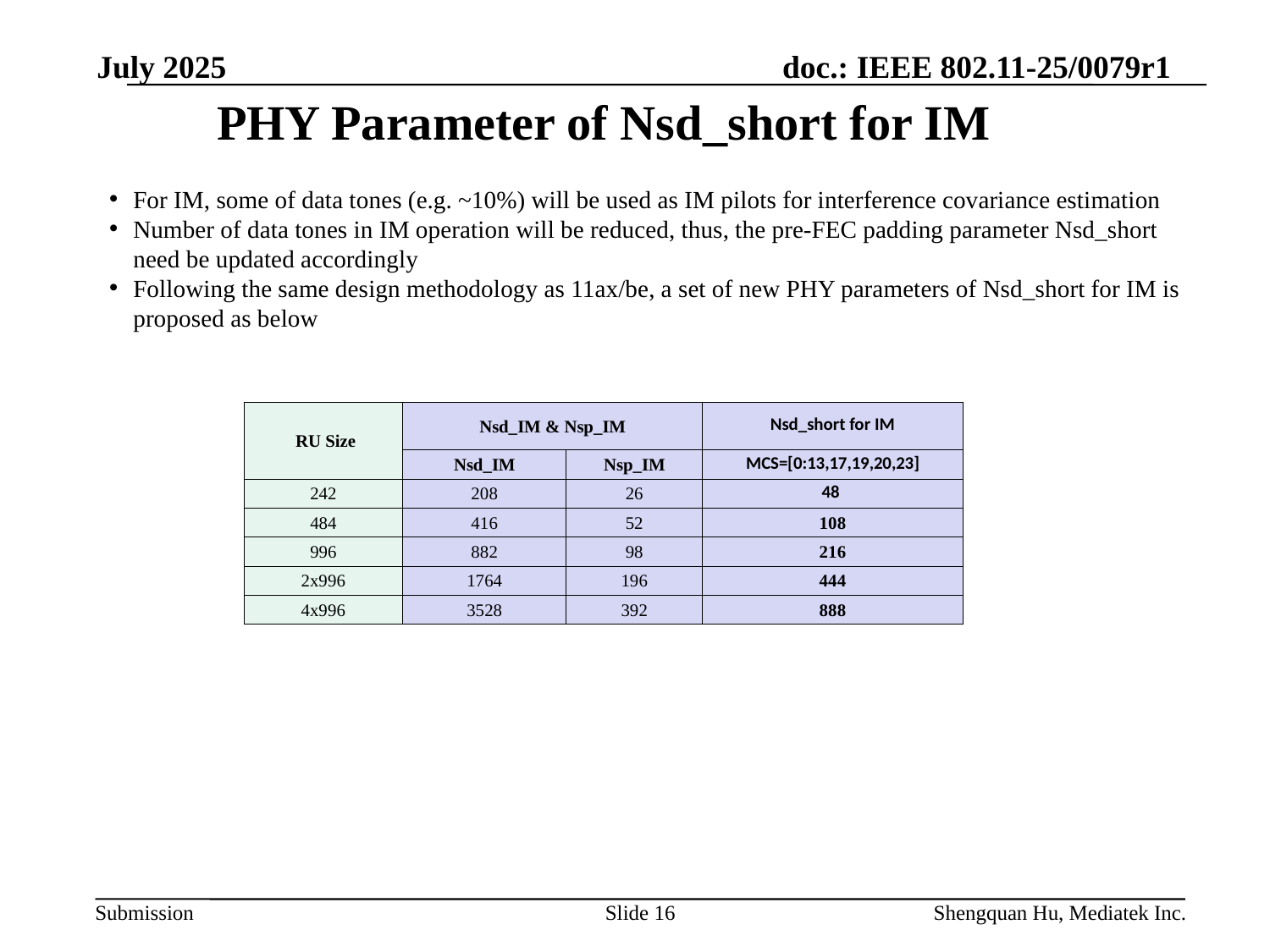

July 2025
# PHY Parameter of Nsd_short for IM
For IM, some of data tones (e.g. ~10%) will be used as IM pilots for interference covariance estimation
Number of data tones in IM operation will be reduced, thus, the pre-FEC padding parameter Nsd_short need be updated accordingly
Following the same design methodology as 11ax/be, a set of new PHY parameters of Nsd_short for IM is proposed as below
| RU Size | Nsd\_IM & Nsp\_IM |  | Nsd\_short for IM |
| --- | --- | --- | --- |
| RU/MRU | Nsd\_IM | Nsp\_IM | MCS=[0:13,17,19,20,23] |
| 242 | 208 | 26 | 48 |
| 484 | 416 | 52 | 108 |
| 996 | 882 | 98 | 216 |
| 2x996 | 1764 | 196 | 444 |
| 4x996 | 3528 | 392 | 888 |
Slide 16
Shengquan Hu, Mediatek Inc.